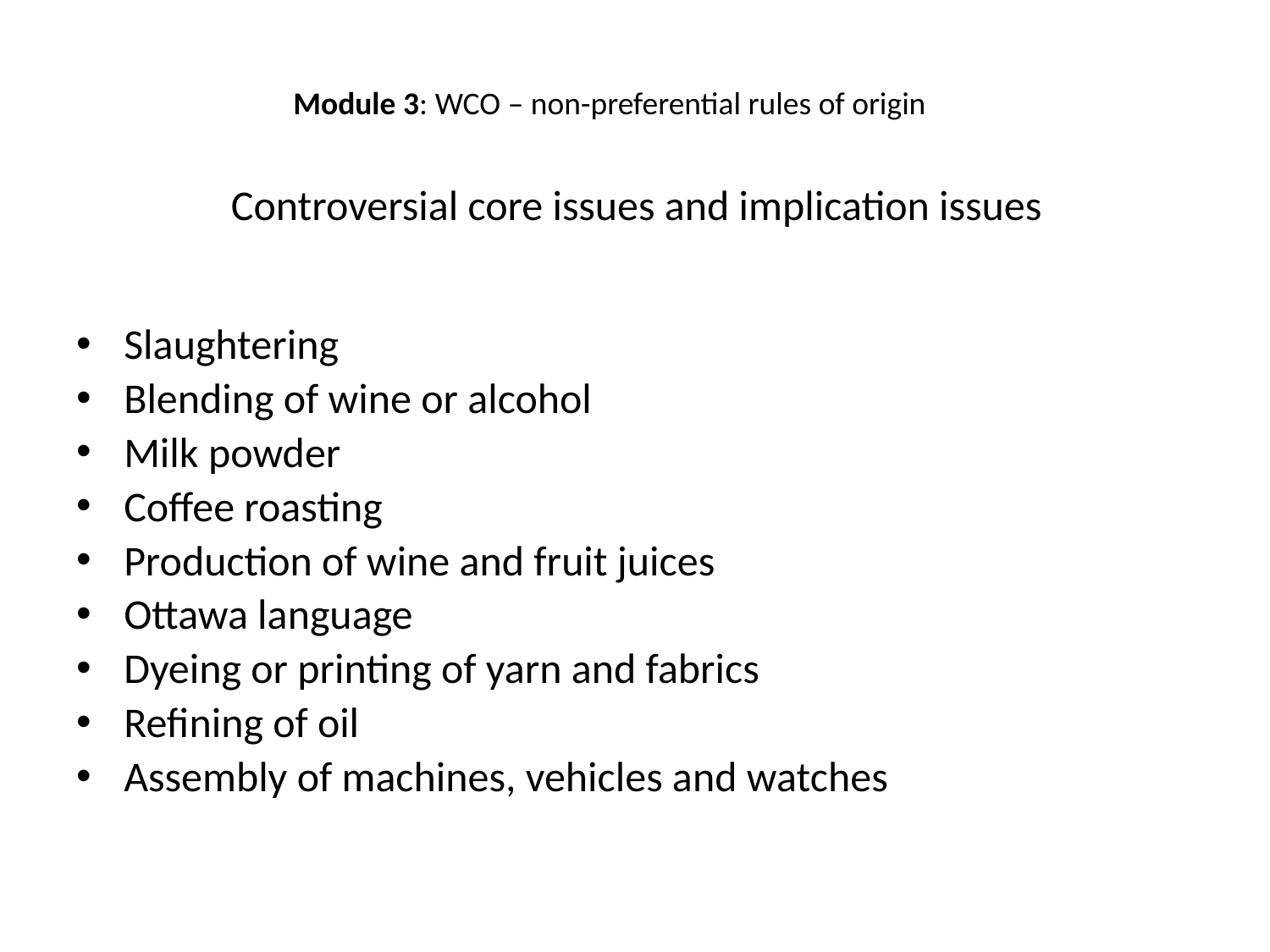

Controversial core issues and implication issues
Module 3: WCO – non-preferential rules of origin
Slaughtering
Blending of wine or alcohol
Milk powder
Coffee roasting
Production of wine and fruit juices
Ottawa language
Dyeing or printing of yarn and fabrics
Refining of oil
Assembly of machines, vehicles and watches